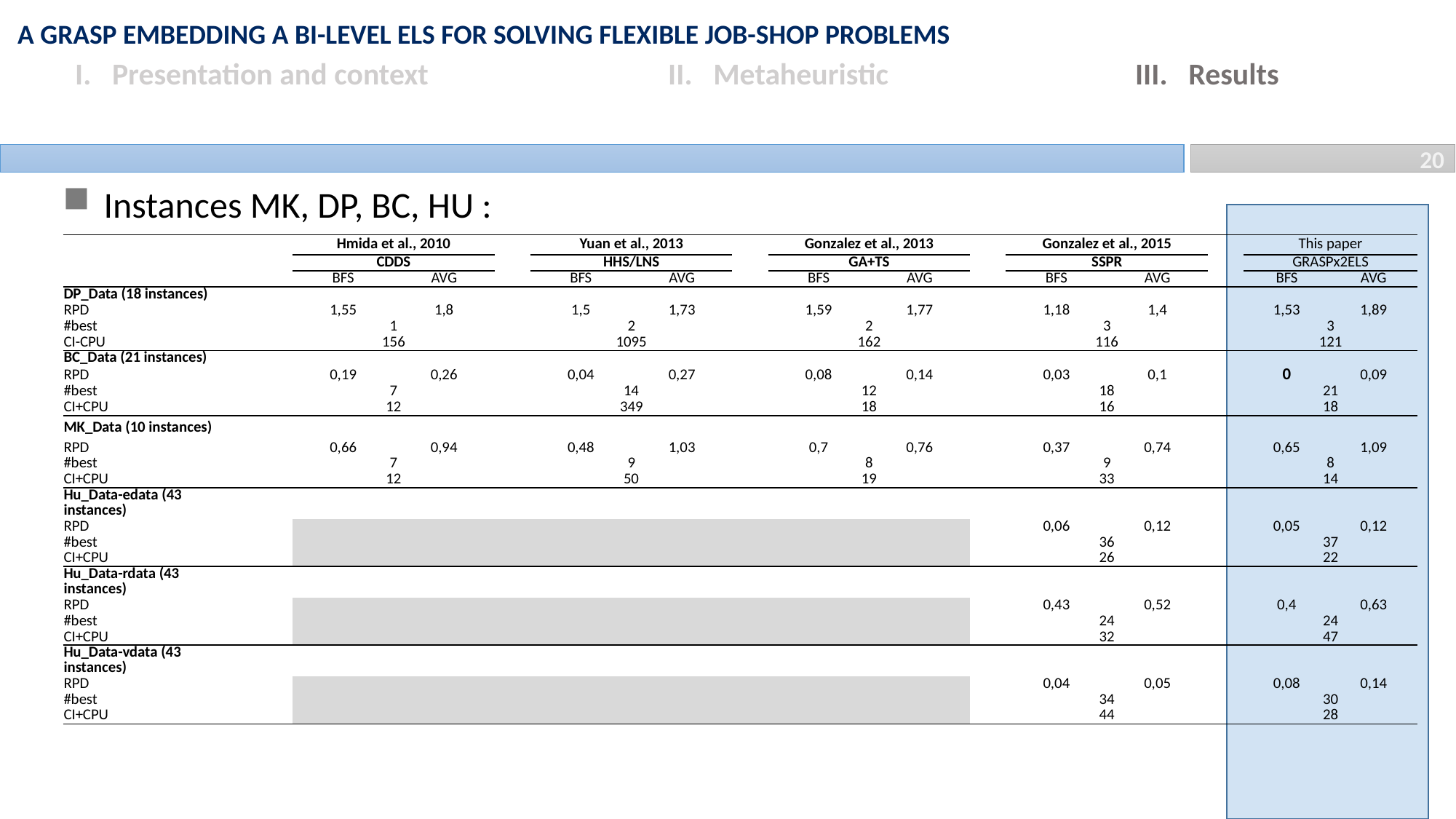

A GRASP embedding a bi-level ELS for solving Flexible job-shop problems
II.   Metaheuristic
I.   Presentation and context
III.   Results
20

Instances MK, DP, BC, HU :

|  |  |  | Hmida et al., 2010 |  |  | Yuan et al., 2013 |  |  | Gonzalez et al., 2013 |  |  | Gonzalez et al., 2015 |  |  | This paper |  |
| --- | --- | --- | --- | --- | --- | --- | --- | --- | --- | --- | --- | --- | --- | --- | --- | --- |
|  |  |  | CDDS |  |  | HHS/LNS |  |  | GA+TS |  |  | SSPR |  |  | GRASPx2ELS |  |
|  |  |  | BFS | AVG |  | BFS | AVG |  | BFS | AVG |  | BFS | AVG |  | BFS | AVG |
| DP\_Data (18 instances) |  |  |  |  |  |  |  |  |  |  |  |  |  |  |  |  |
| RPD |  |  | 1,55 | 1,8 |  | 1,5 | 1,73 |  | 1,59 | 1,77 |  | 1,18 | 1,4 |  | 1,53 | 1,89 |
| #best |  |  | 1 |  |  | 2 |  |  | 2 |  |  | 3 |  |  | 3 |  |
| CI-CPU |  |  | 156 |  |  | 1095 |  |  | 162 |  |  | 116 |  |  | 121 |  |
| BC\_Data (21 instances) |  |  |  |  |  |  |  |  |  |  |  |  |  |  |  |  |
| RPD |  |  | 0,19 | 0,26 |  | 0,04 | 0,27 |  | 0,08 | 0,14 |  | 0,03 | 0,1 |  | 0 | 0,09 |
| #best |  |  | 7 |  |  | 14 |  |  | 12 |  |  | 18 |  |  | 21 |  |
| CI+CPU |  |  | 12 |  |  | 349 |  |  | 18 |  |  | 16 |  |  | 18 |  |
| MK\_Data (10 instances) |  |  |  |  |  |  |  |  |  |  |  |  |  |  |  |  |
| RPD |  |  | 0,66 | 0,94 |  | 0,48 | 1,03 |  | 0,7 | 0,76 |  | 0,37 | 0,74 |  | 0,65 | 1,09 |
| #best |  |  | 7 |  |  | 9 |  |  | 8 |  |  | 9 |  |  | 8 |  |
| CI+CPU |  |  | 12 |  |  | 50 |  |  | 19 |  |  | 33 |  |  | 14 |  |
| Hu\_Data-edata (43 instances) |  |  |  |  |  |  |  |  |  |  |  |  |  |  |  |  |
| RPD |  |  |  |  |  |  |  |  |  |  |  | 0,06 | 0,12 |  | 0,05 | 0,12 |
| #best |  |  |  |  |  |  |  |  |  |  |  | 36 |  |  | 37 |  |
| CI+CPU |  |  |  |  |  |  |  |  |  |  |  | 26 |  |  | 22 |  |
| Hu\_Data-rdata (43 instances) |  |  |  |  |  |  |  |  |  |  |  |  |  |  |  |  |
| RPD |  |  |  |  |  |  |  |  |  |  |  | 0,43 | 0,52 |  | 0,4 | 0,63 |
| #best |  |  |  |  |  |  |  |  |  |  |  | 24 |  |  | 24 |  |
| CI+CPU |  |  |  |  |  |  |  |  |  |  |  | 32 |  |  | 47 |  |
| Hu\_Data-vdata (43 instances) |  |  |  |  |  |  |  |  |  |  |  |  |  |  |  |  |
| RPD |  |  |  |  |  |  |  |  |  |  |  | 0,04 | 0,05 |  | 0,08 | 0,14 |
| #best |  |  |  |  |  |  |  |  |  |  |  | 34 |  |  | 30 |  |
| CI+CPU |  |  |  |  |  |  |  |  |  |  |  | 44 |  |  | 28 |  |